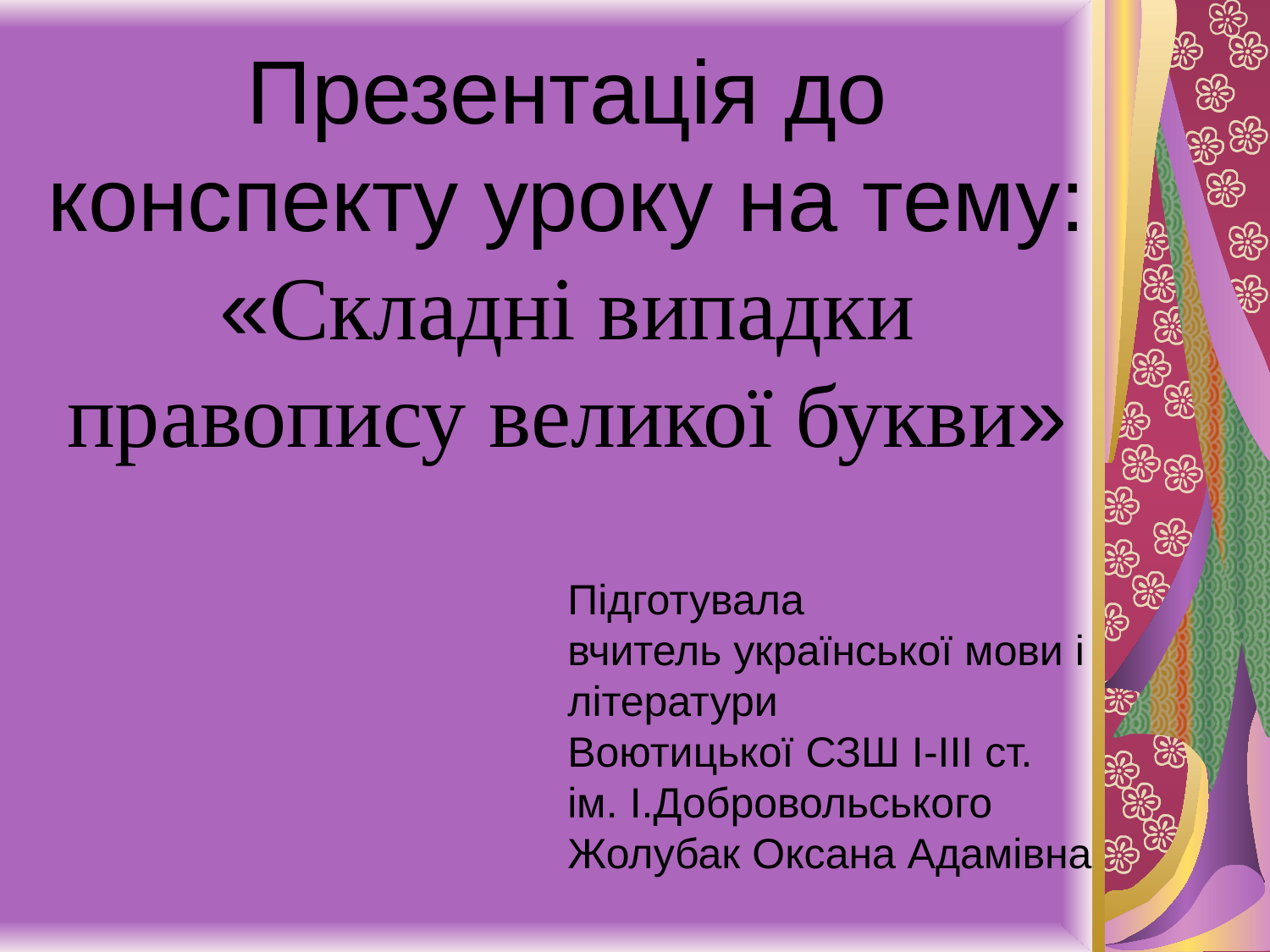

# Презентація до конспекту уроку на тему: «Складні випадки правопису великої букви»
Підготувала
вчитель української мови і літератури
Воютицької СЗШ І-ІІІ ст.
ім. І.Добровольського
Жолубак Оксана Адамівна